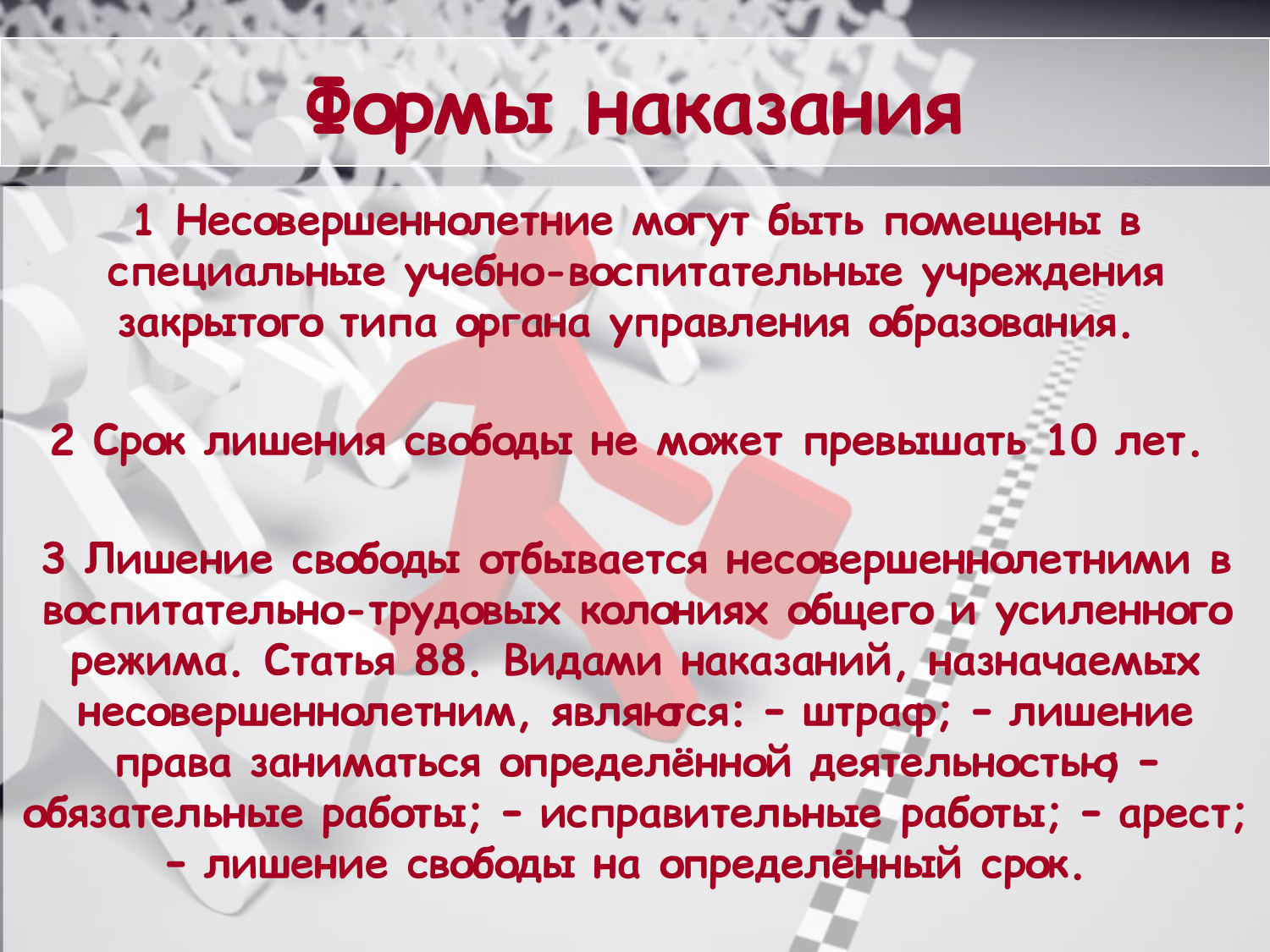

# Формы наказания
1 Несовершеннолетние могут быть помещены в специальные учебно-воспитательные учреждения закрытого типа органа управления образования.

2 Срок лишения свободы не может превышать 10 лет.

3 Лишение свободы отбывается несовершеннолетними в воспитательно-трудовых колониях общего и усиленного режима. Статья 88. Видами наказаний, назначаемых несовершеннолетним, являются: – штраф; – лишение права заниматься определённой деятельностью; – обязательные работы; – исправительные работы; – арест; – лишение свободы на определённый срок.